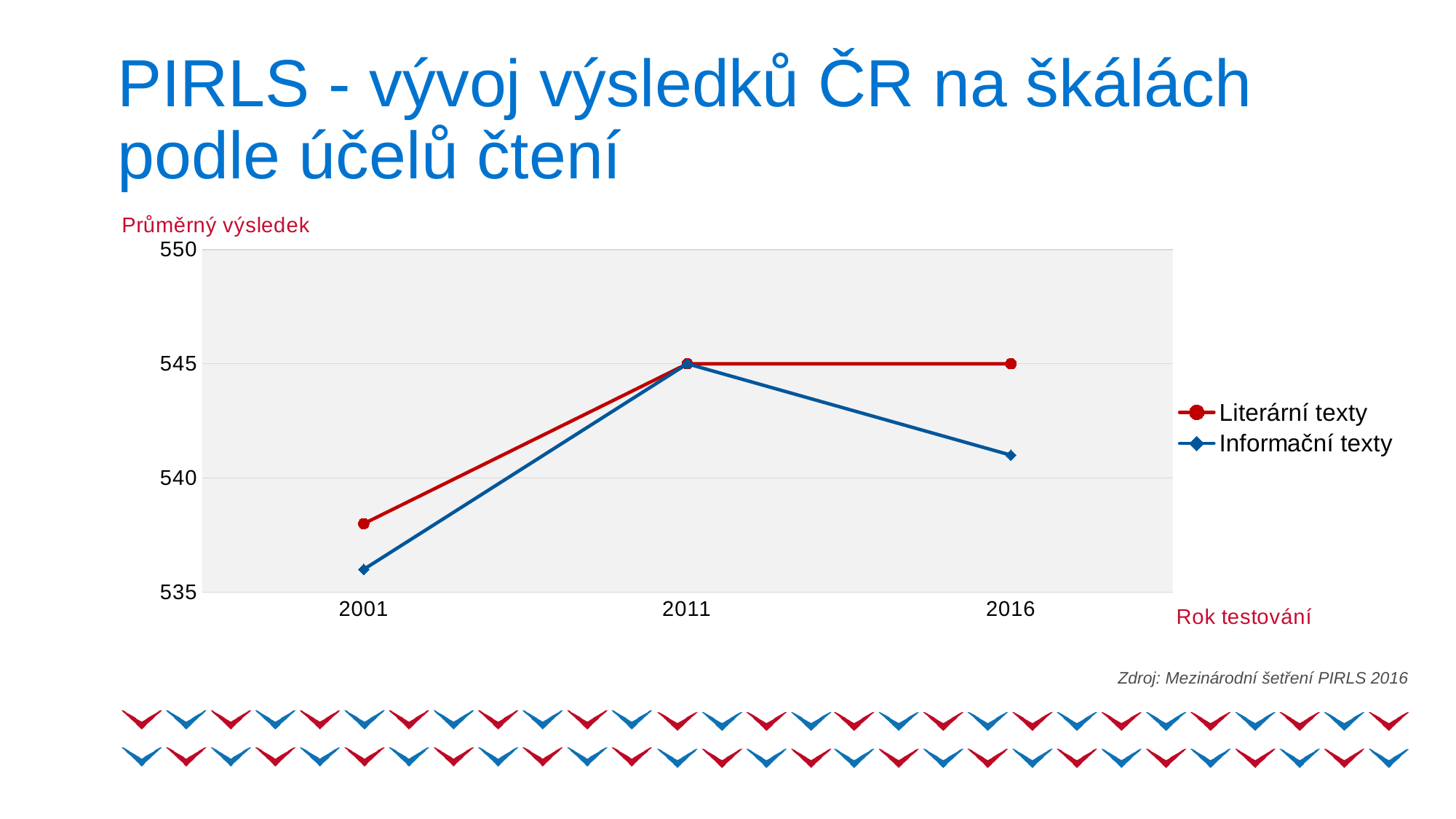

# PIRLS - vývoj výsledků ČR na škálách podle účelů čtení

### Chart

| Category | Literární texty | Informační texty |
|---|---|---|
| 2001 | 538.0 | 536.0 |
| 2011 | 545.0 | 545.0 |
| 2016 | 545.0 | 541.0 |
Zdroj: Mezinárodní šetření PIRLS 2016